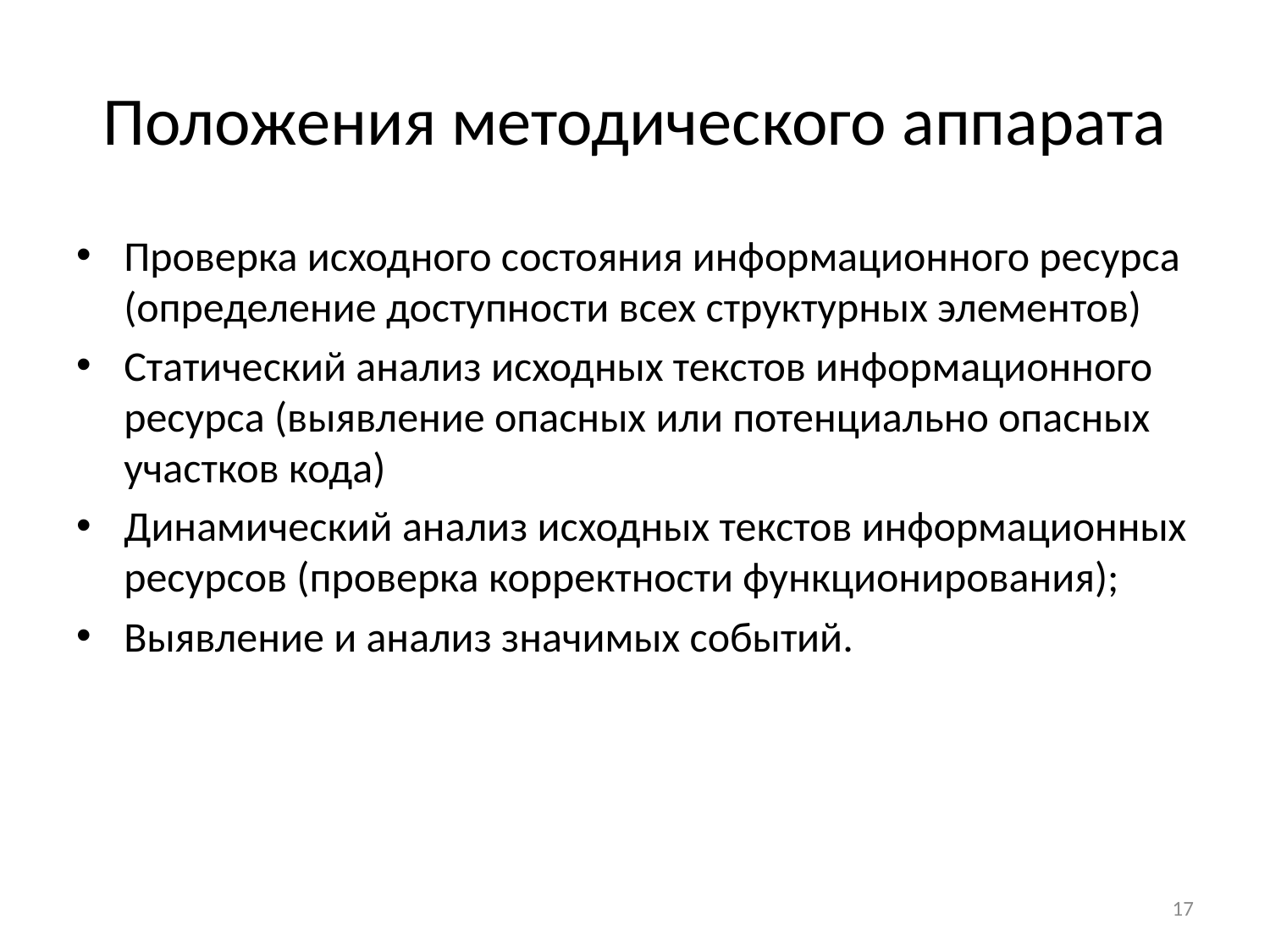

# Положения методического аппарата
Проверка исходного состояния информационного ресурса (определение доступности всех структурных элементов)
Статический анализ исходных текстов информационного ресурса (выявление опасных или потенциально опасных участков кода)
Динамический анализ исходных текстов информационных ресурсов (проверка корректности функционирования);
Выявление и анализ значимых событий.
17